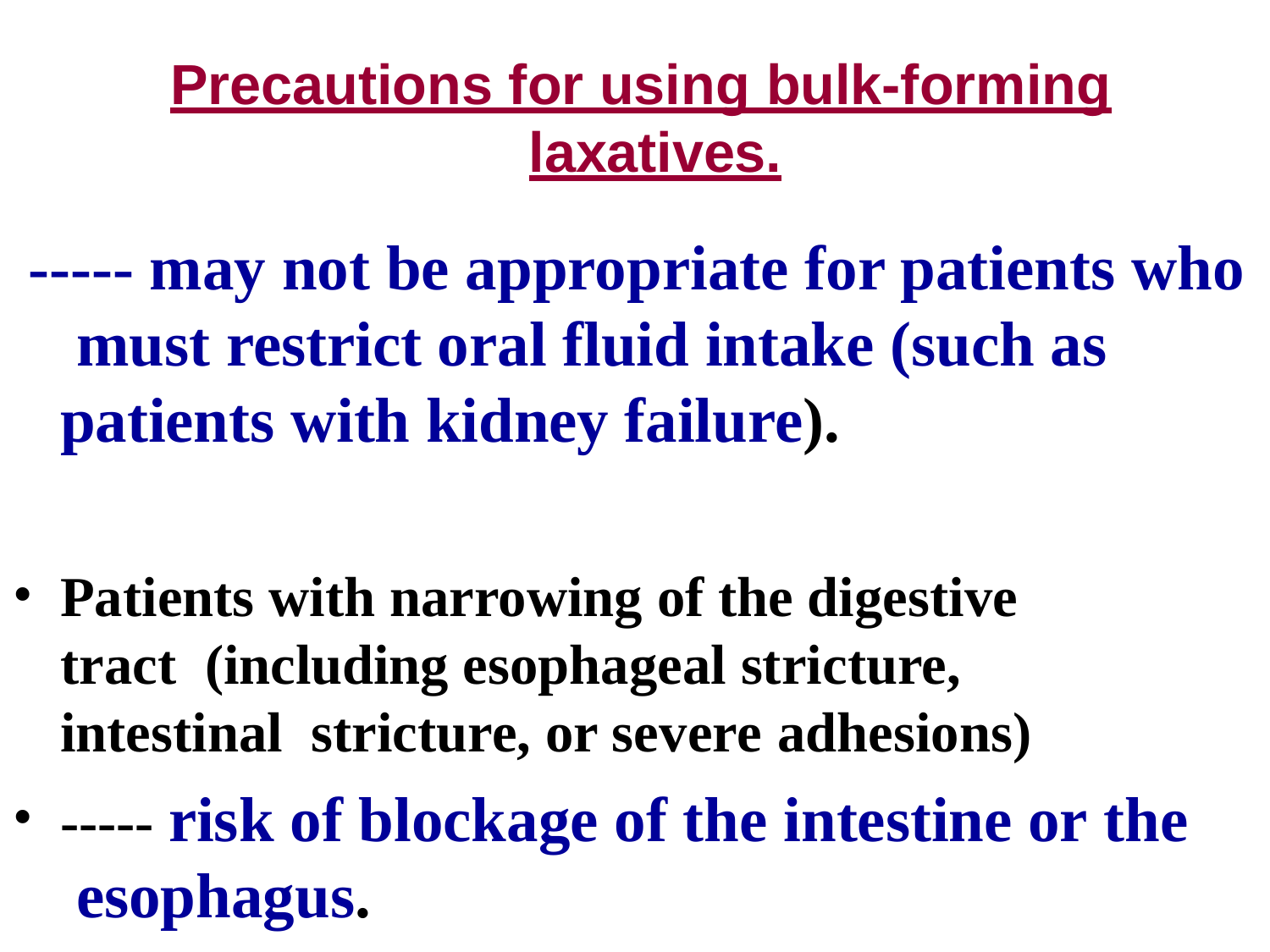

Precautions for using bulk-forming  laxatives.
# ----- may not be appropriate for patients who  must restrict oral fluid intake (such as  patients with kidney failure).
Patients with narrowing of the digestive tract  (including esophageal stricture, intestinal  stricture, or severe adhesions)
----- risk of blockage of the intestine or the  esophagus.